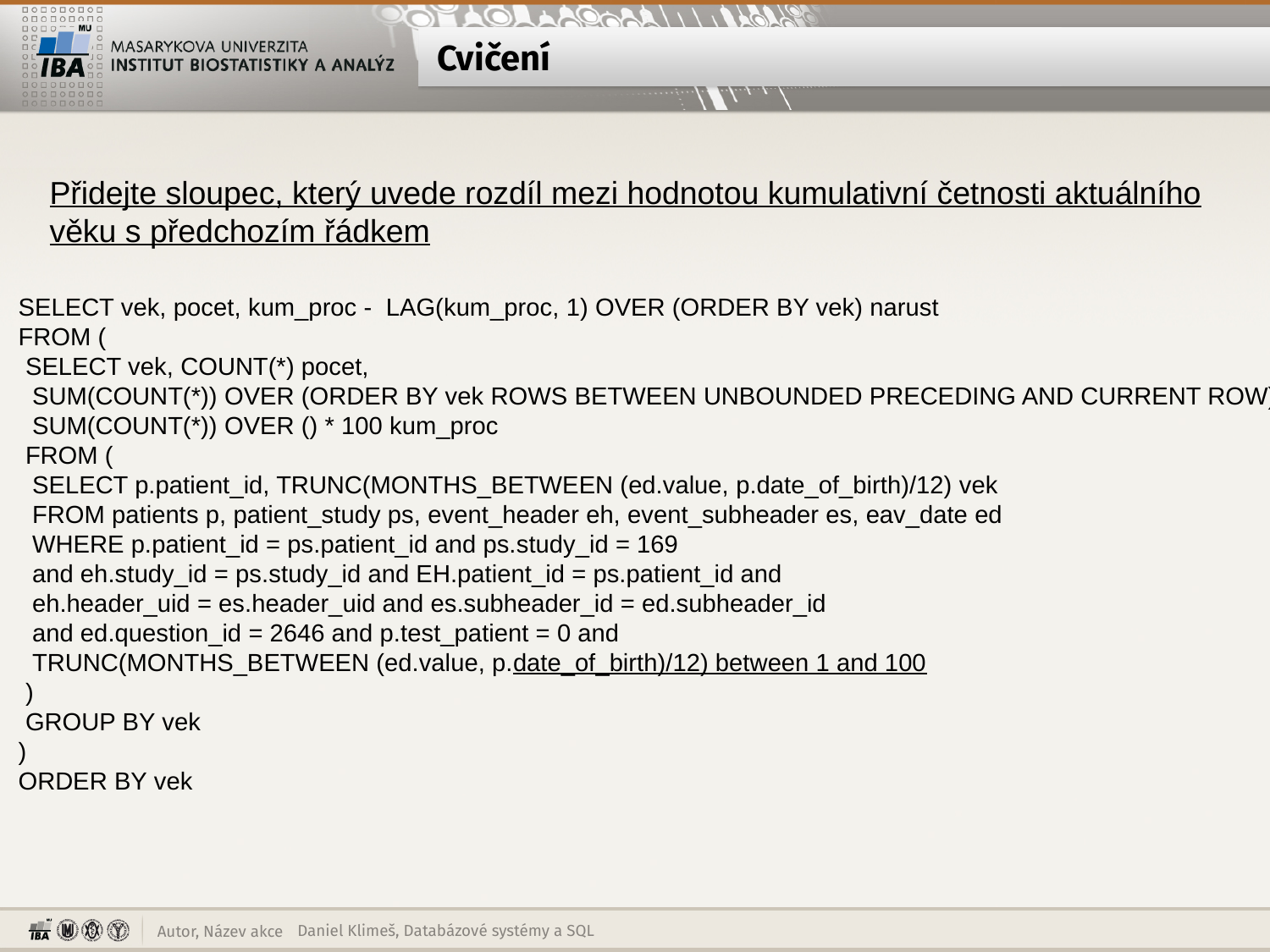

# Cvičení
Přidejte sloupec, který uvede rozdíl mezi hodnotou kumulativní četnosti aktuálního
věku s předchozím řádkem
SELECT vek, pocet, kum_proc -  LAG(kum_proc, 1) OVER (ORDER BY vek) narust
FROM (
 SELECT vek, COUNT(*) pocet,
  SUM(COUNT(*)) OVER (ORDER BY vek ROWS BETWEEN UNBOUNDED PRECEDING AND CURRENT ROW) /
  SUM(COUNT(*)) OVER () * 100 kum_proc
 FROM (
  SELECT p.patient_id, TRUNC(MONTHS_BETWEEN (ed.value, p.date_of_birth)/12) vek
  FROM patients p, patient_study ps, event_header eh, event_subheader es, eav_date ed
  WHERE p.patient_id = ps.patient_id and ps.study_id = 169
  and eh.study_id = ps.study_id and EH.patient_id = ps.patient_id and
  eh.header_uid = es.header_uid and es.subheader_id = ed.subheader_id
  and ed.question_id = 2646 and p.test_patient = 0 and
  TRUNC(MONTHS_BETWEEN (ed.value, p.date_of_birth)/12) between 1 and 100
 )
 GROUP BY vek
)
ORDER BY vek
Daniel Klimeš, Databázové systémy a SQL